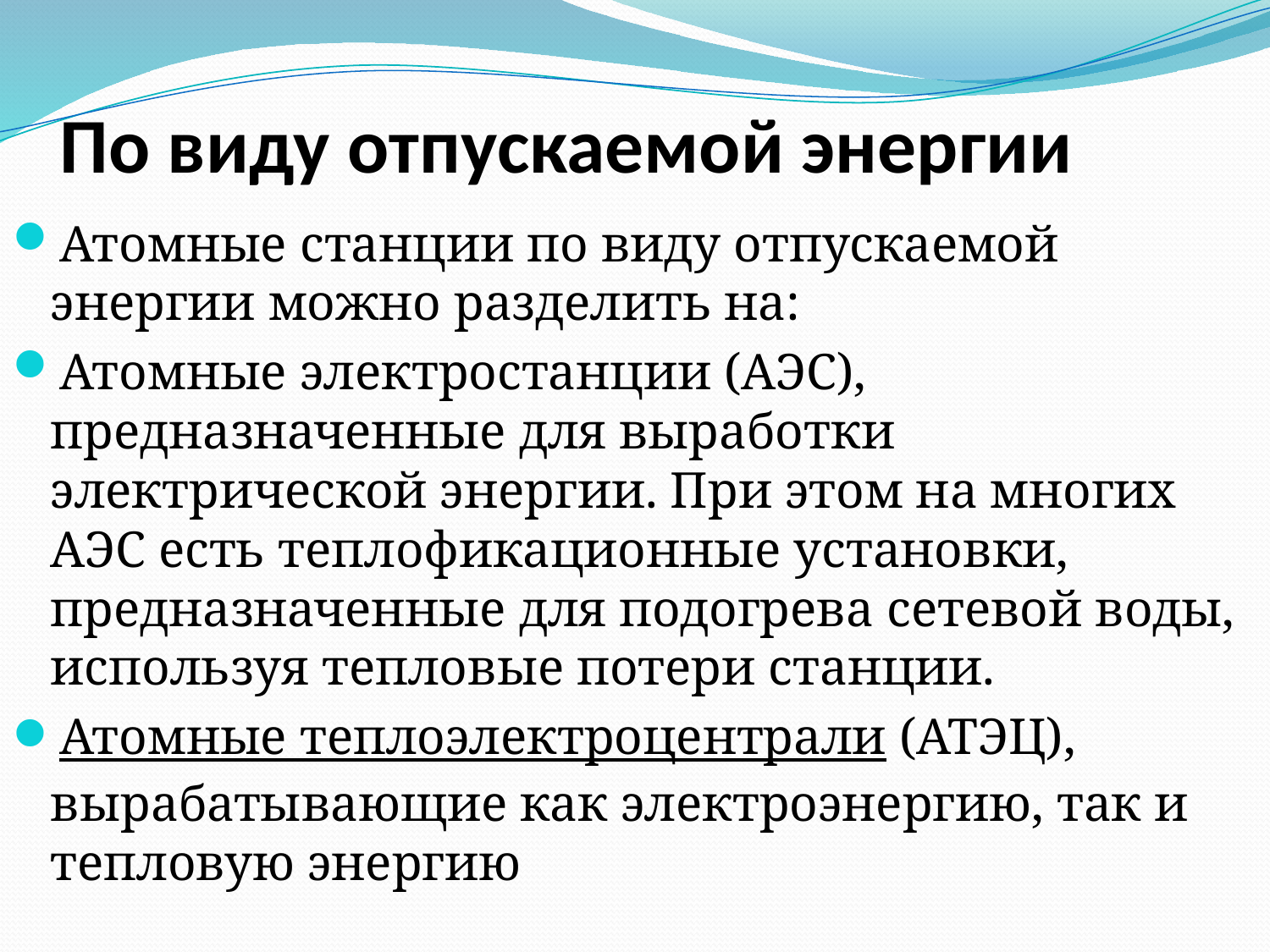

# По виду отпускаемой энергии
Атомные станции по виду отпускаемой энергии можно разделить на:
Атомные электростанции (АЭС), предназначенные для выработки электрической энергии. При этом на многих АЭС есть теплофикационные установки, предназначенные для подогрева сетевой воды, используя тепловые потери станции.
Атомные теплоэлектроцентрали (АТЭЦ), вырабатывающие как электроэнергию, так и тепловую энергию